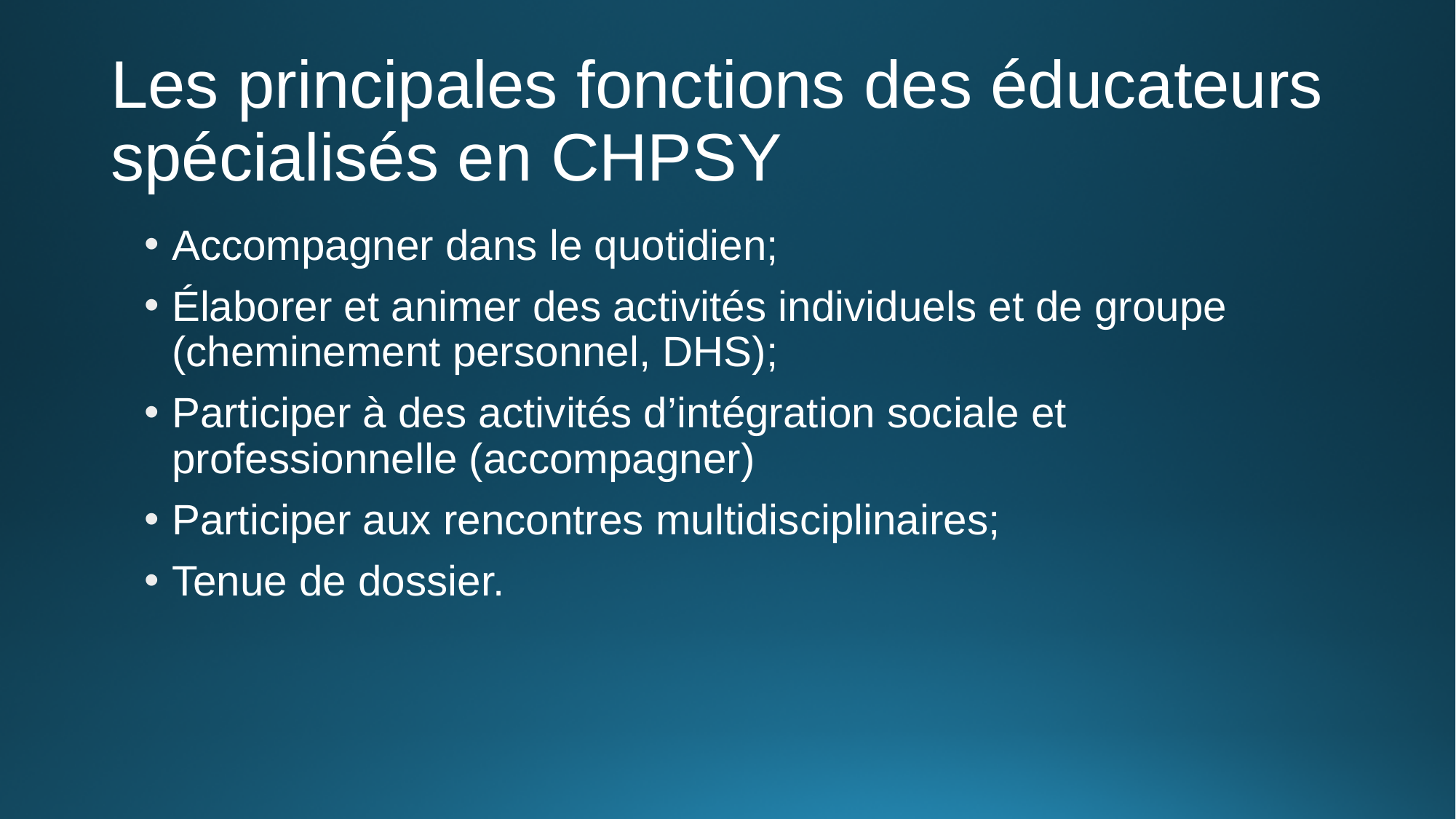

# Les principales fonctions des éducateurs spécialisés en CHPSY
Accompagner dans le quotidien;
Élaborer et animer des activités individuels et de groupe (cheminement personnel, DHS);
Participer à des activités d’intégration sociale et professionnelle (accompagner)
Participer aux rencontres multidisciplinaires;
Tenue de dossier.